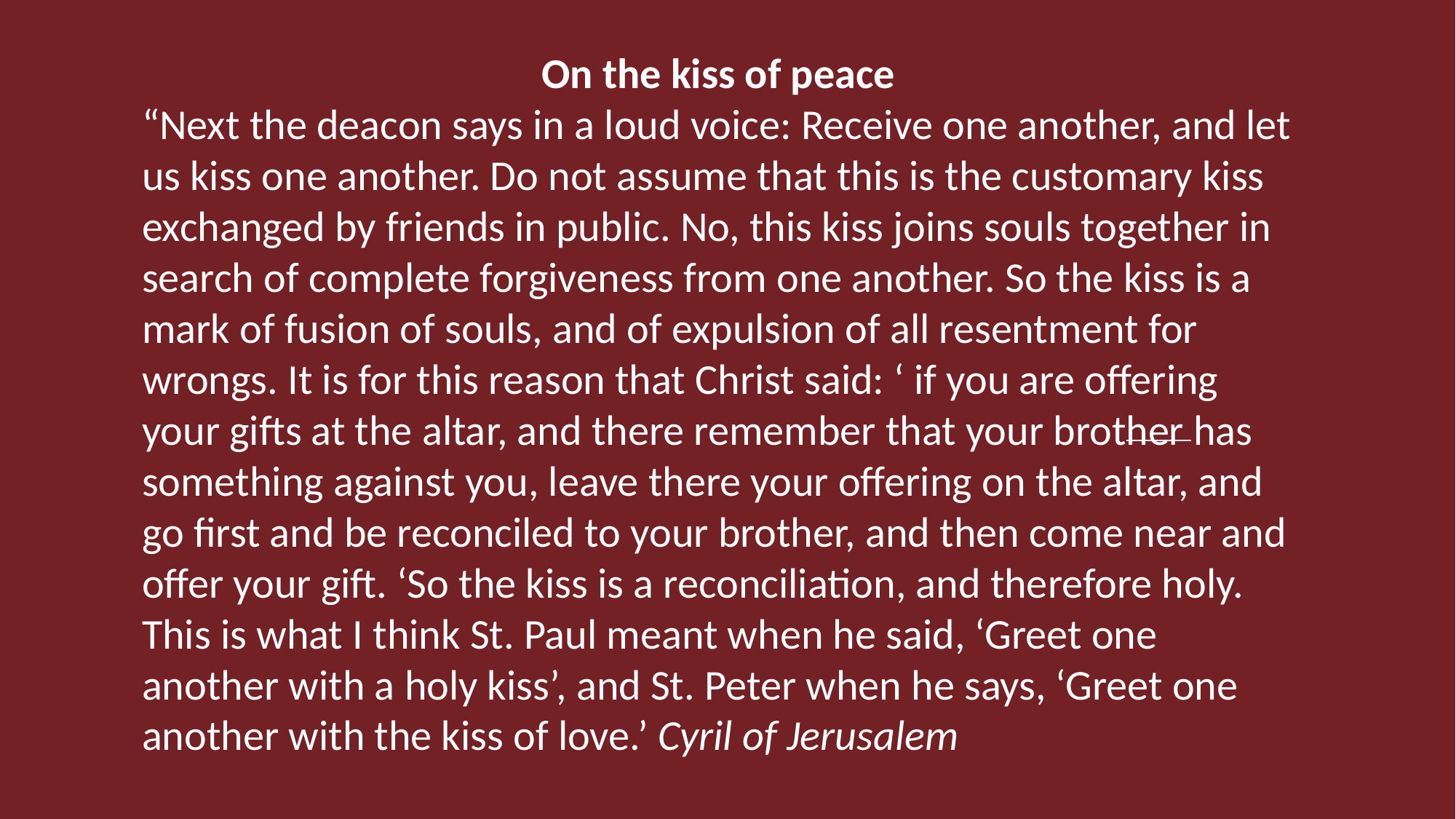

#
On the kiss of peace
“Next the deacon says in a loud voice: Receive one another, and let us kiss one another. Do not assume that this is the customary kiss exchanged by friends in public. No, this kiss joins souls together in search of complete forgiveness from one another. So the kiss is a mark of fusion of souls, and of expulsion of all resentment for wrongs. It is for this reason that Christ said: ‘ if you are offering your gifts at the altar, and there remember that your brother has something against you, leave there your offering on the altar, and go first and be reconciled to your brother, and then come near and offer your gift. ‘So the kiss is a reconciliation, and therefore holy. This is what I think St. Paul meant when he said, ‘Greet one another with a holy kiss’, and St. Peter when he says, ‘Greet one another with the kiss of love.’ Cyril of Jerusalem